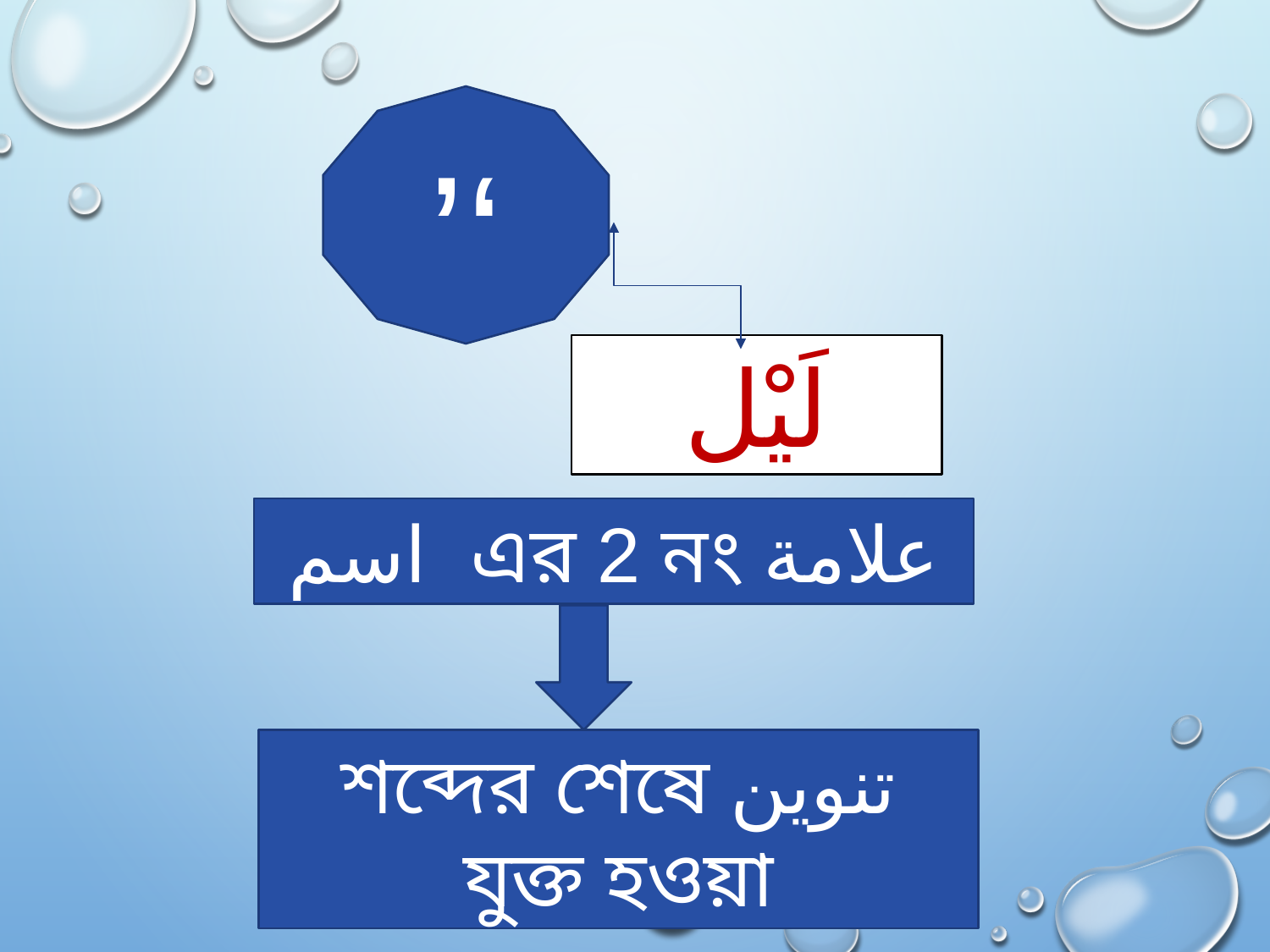

’‘
لَيْل
اسم  এর 2 নং علامة

শব্দের শেষে تنوين যুক্ত হওয়া